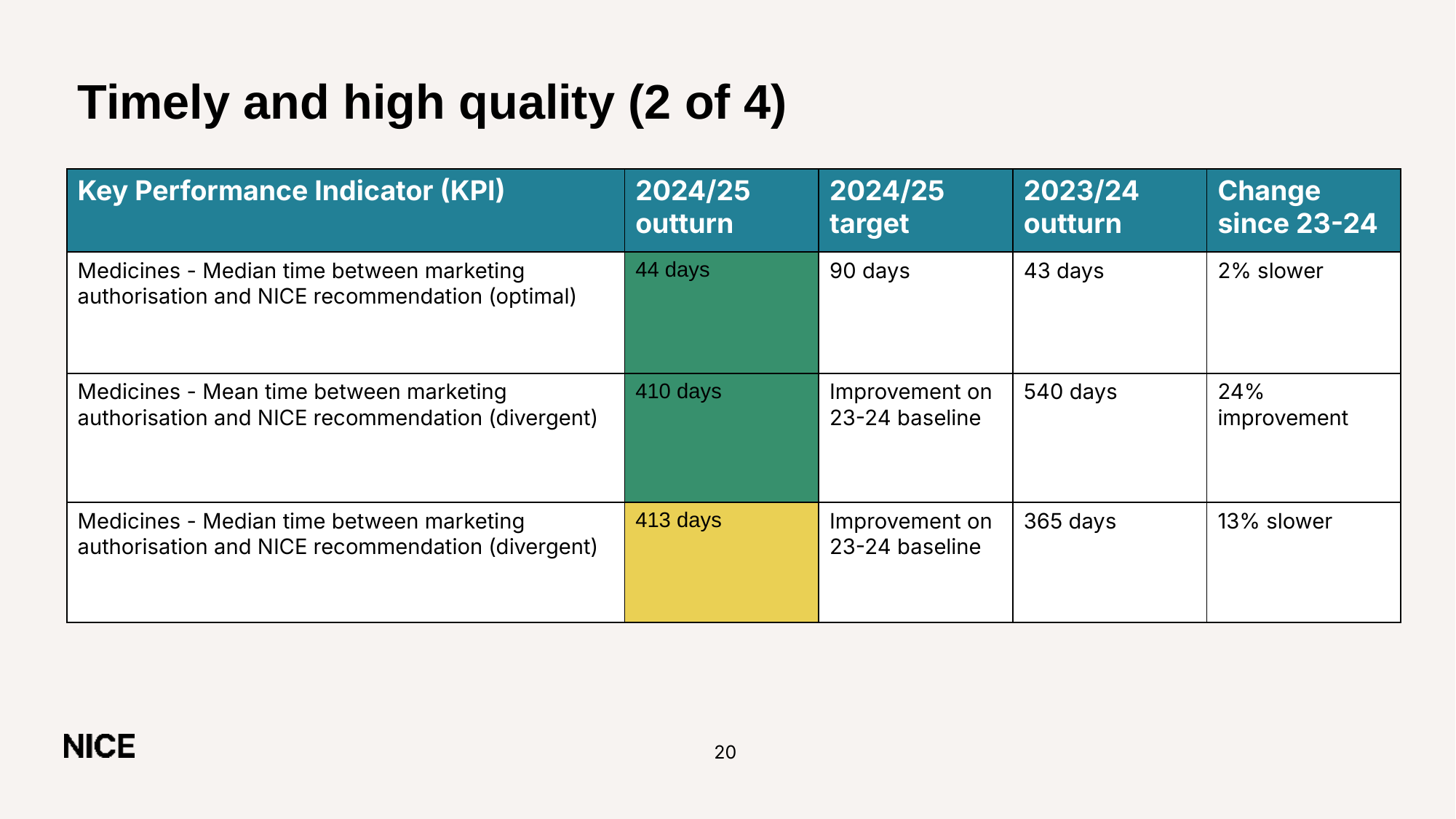

# Timely and high quality (2 of 4)
| Key Performance Indicator (KPI) | 2024/25 outturn | 2024/25 target | 2023/24 outturn | Change since 23-24 |
| --- | --- | --- | --- | --- |
| Medicines - Median time between marketing authorisation and NICE recommendation (optimal)​ | 44 days | 90 days | 43 days | 2% slower |
| Medicines - Mean time between marketing authorisation and NICE recommendation (divergent)​ | 410 days | Improvement on 23-24 baseline | 540 days | 24% improvement |
| Medicines - Median time between marketing authorisation and NICE recommendation (divergent)​ | 413 days | Improvement on 23-24 baseline | 365 days | 13% slower |